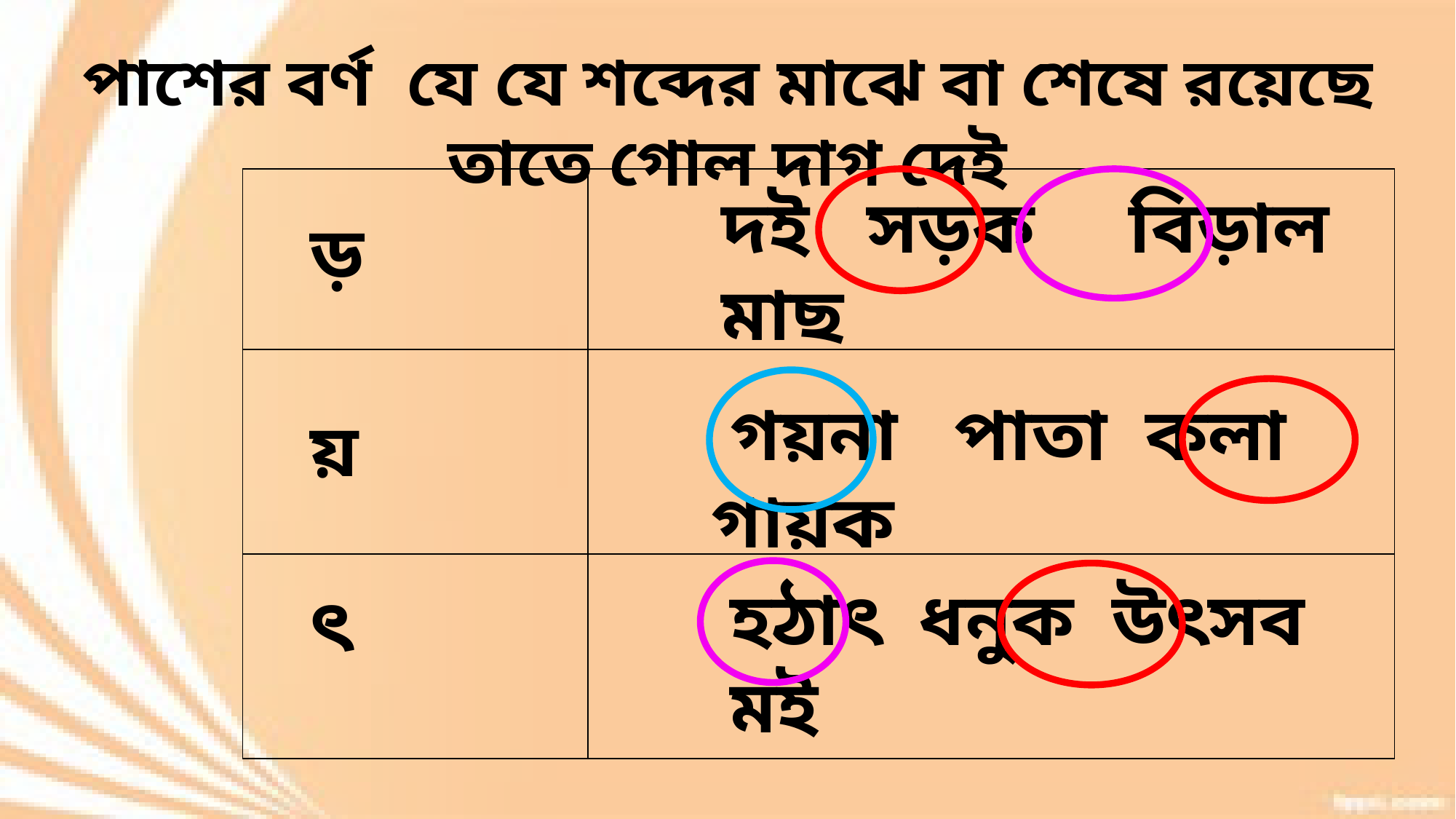

পাশের বর্ণ  যে যে শব্দের মাঝে বা শেষে রয়েছে তাতে গোল দাগ দেই
|  |  |
| --- | --- |
|  |  |
|  |  |

  দই   সড়ক     বিড়াল   মাছ
ড়

 গয়না   পাতা  কলা   গায়ক
য়

 হঠাৎ  ধনুক  উৎসব     মই
ৎ